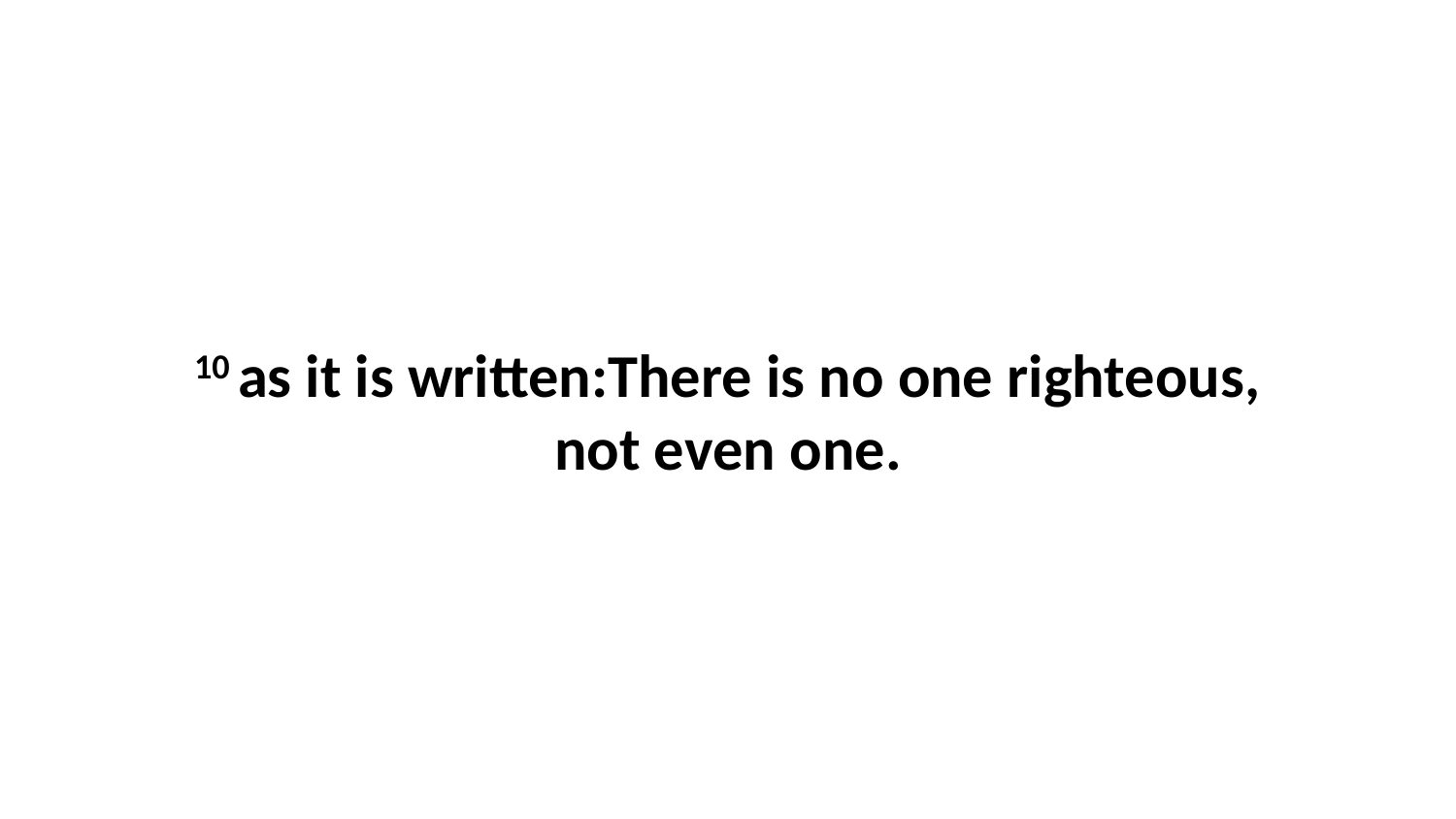

10 as it is written:There is no one righteous, not even one.